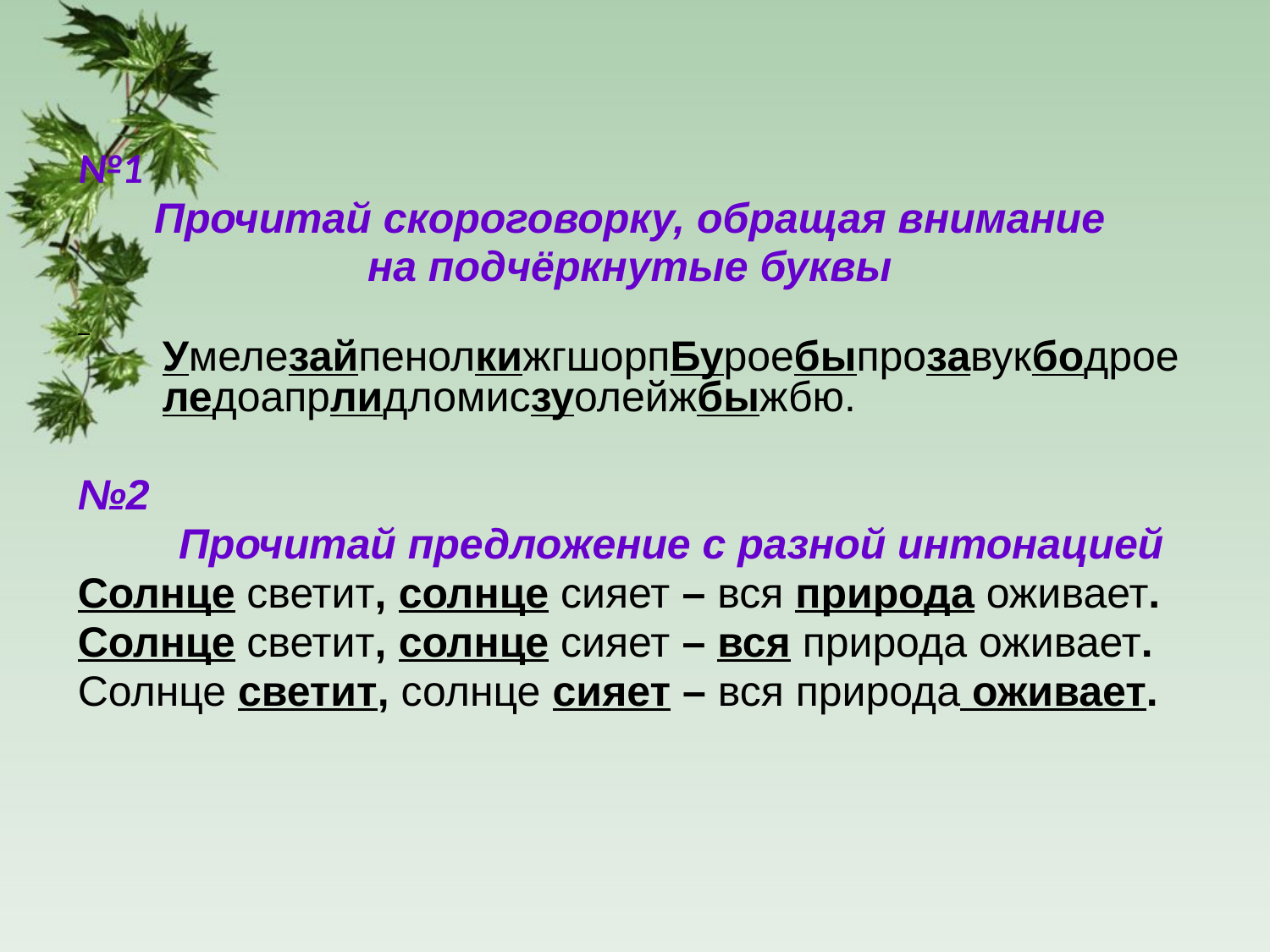

№1
Прочитай скороговорку, обращая внимание
на подчёркнутые буквы
  УмелезайпенолкижгшорпБуроебыпрозавукбодроеледоапрлидломисзуолейжбыжбю.

№2
      Прочитай предложение с разной интонацией
Солнце светит, солнце сияет – вся природа оживает.
Солнце светит, солнце сияет – вся природа оживает.
Солнце светит, солнце сияет – вся природа оживает.